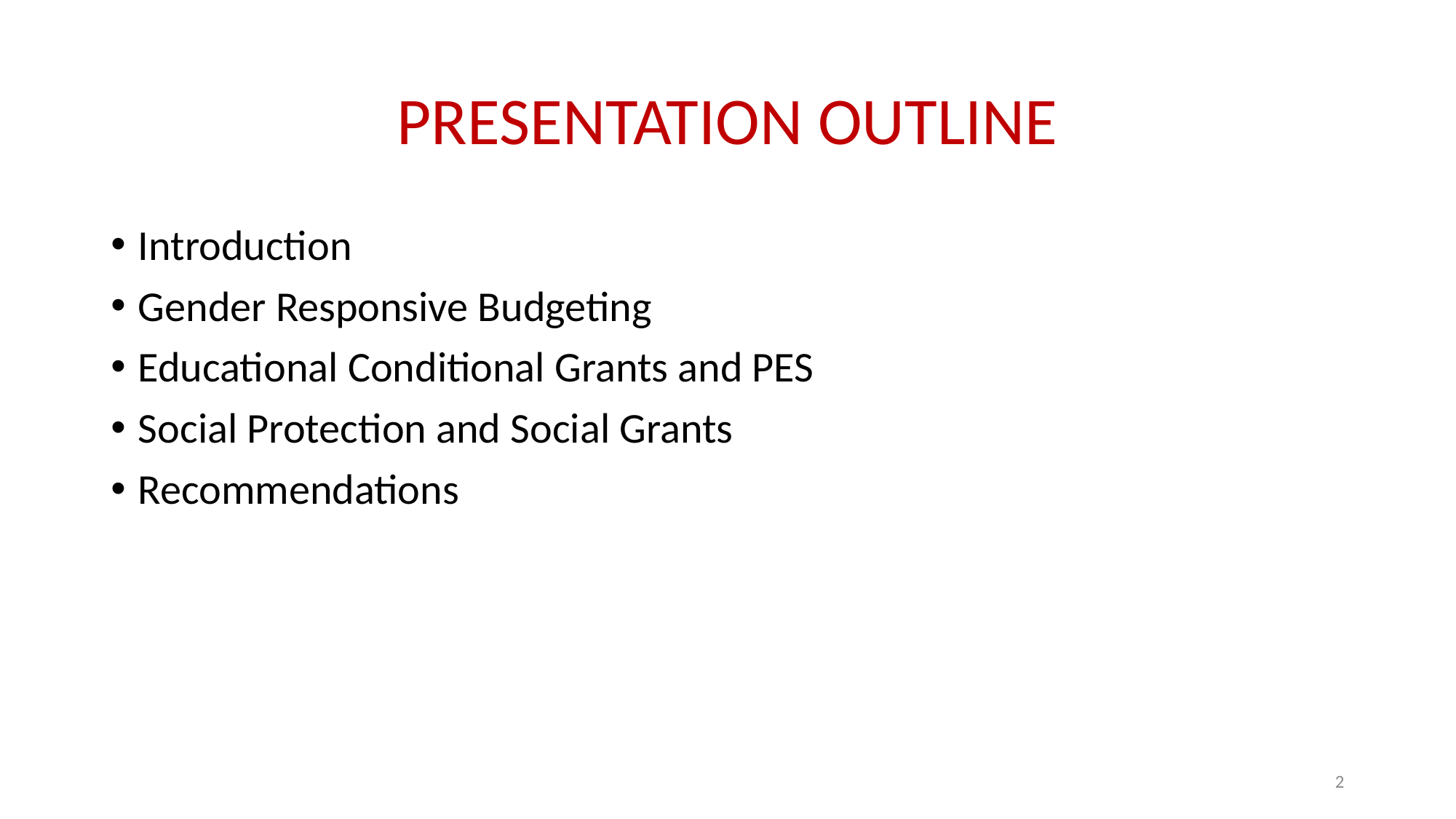

# PRESENTATION OUTLINE
Introduction
Gender Responsive Budgeting
Educational Conditional Grants and PES
Social Protection and Social Grants
Recommendations

2